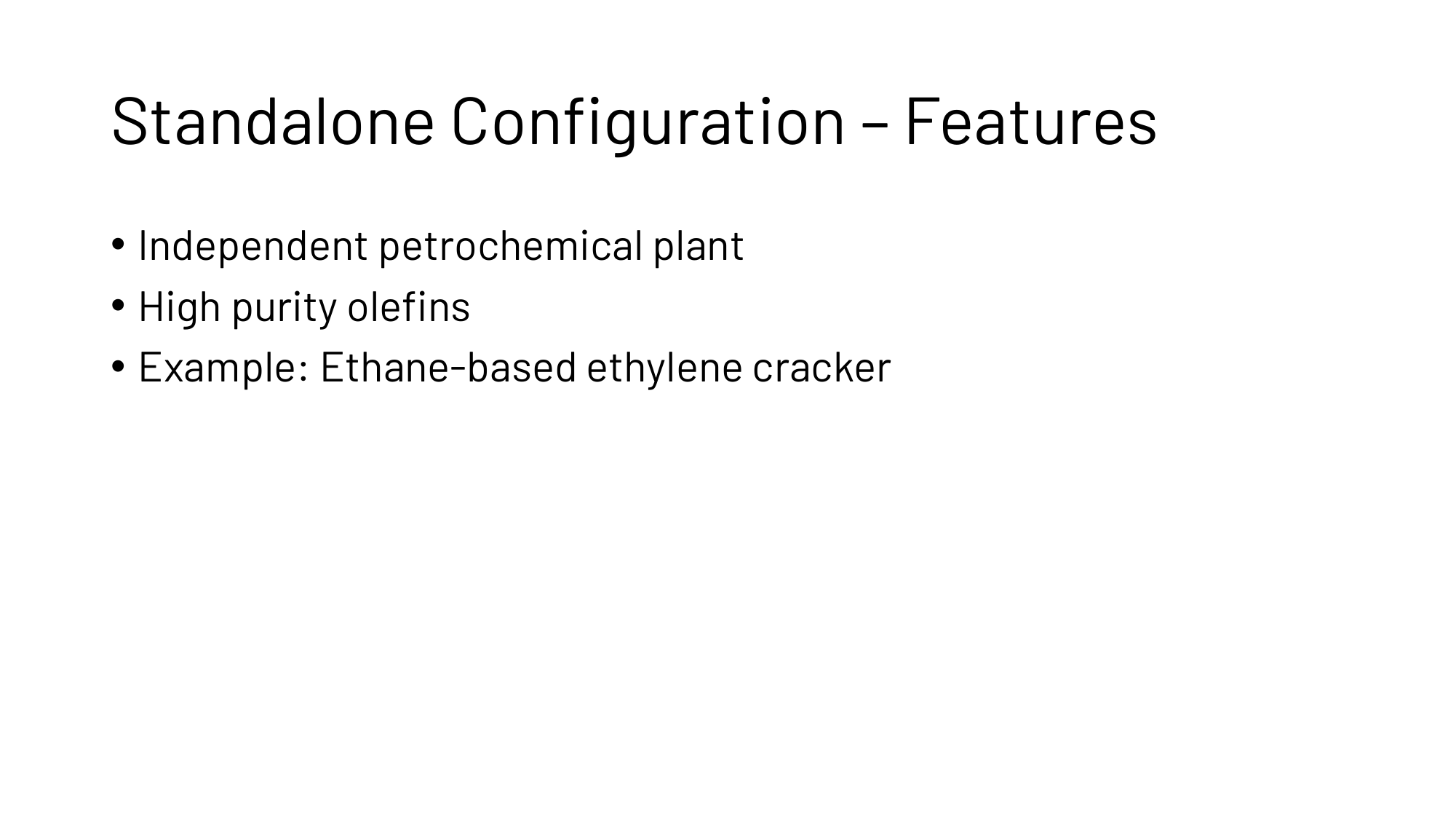

# Standalone Configuration – Features
Independent petrochemical plant
High purity olefins
Example: Ethane-based ethylene cracker